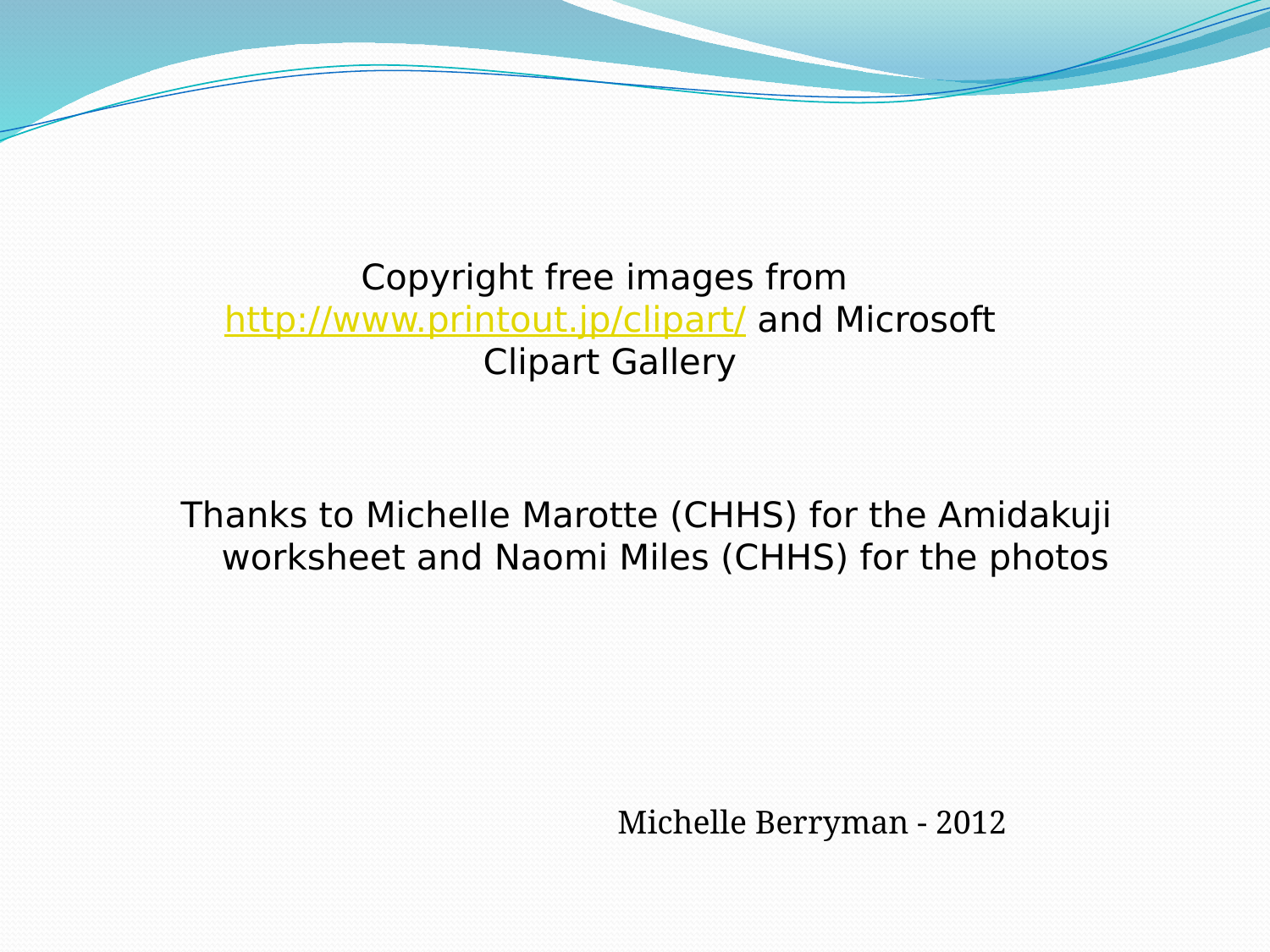

Copyright free images from http://www.printout.jp/clipart/ and Microsoft Clipart Gallery
Thanks to Michelle Marotte (CHHS) for the Amidakuji worksheet and Naomi Miles (CHHS) for the photos
Michelle Berryman - 2012